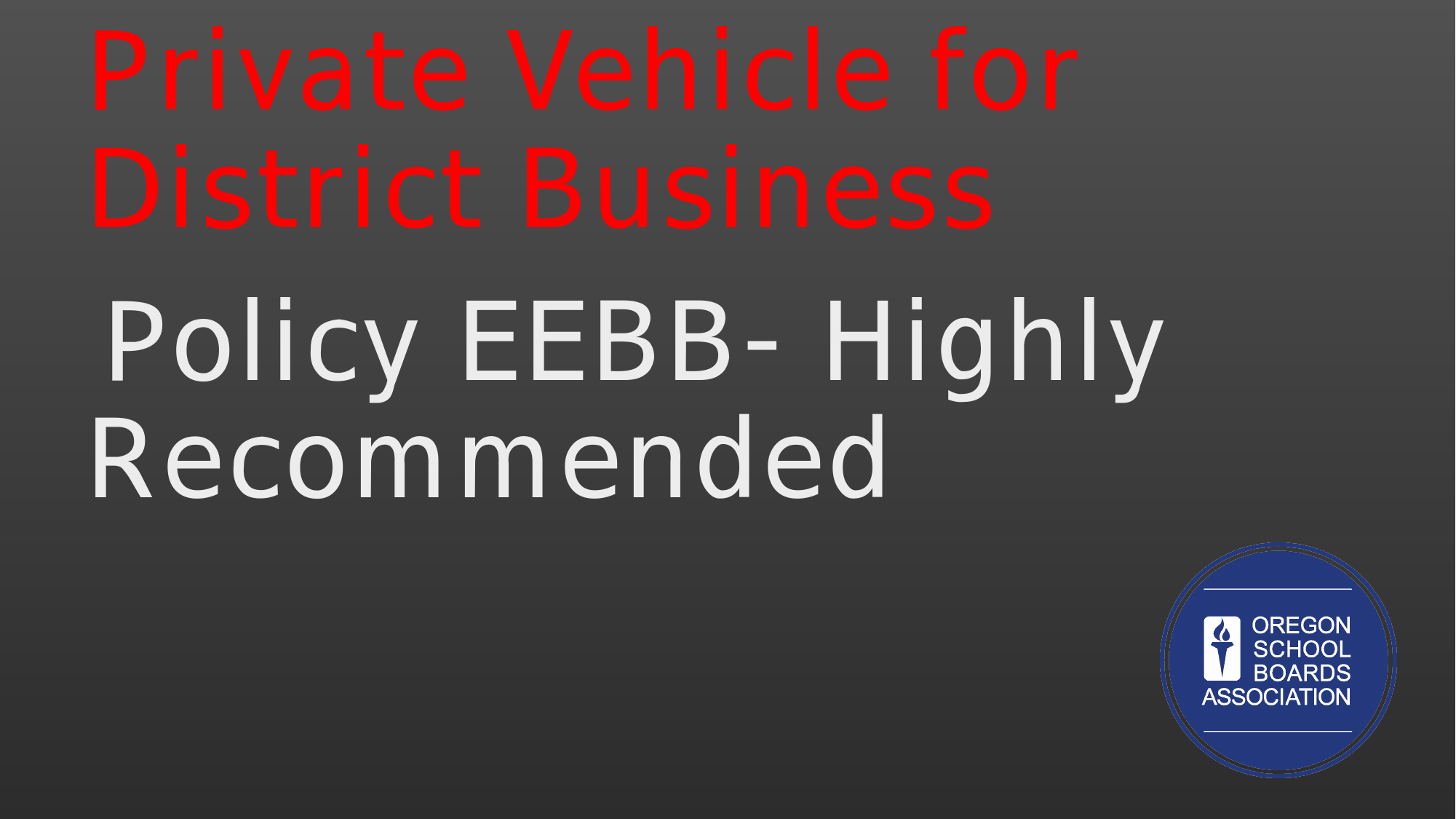

# Private Vehicle for District Business
Policy EEBB- Highly Recommended